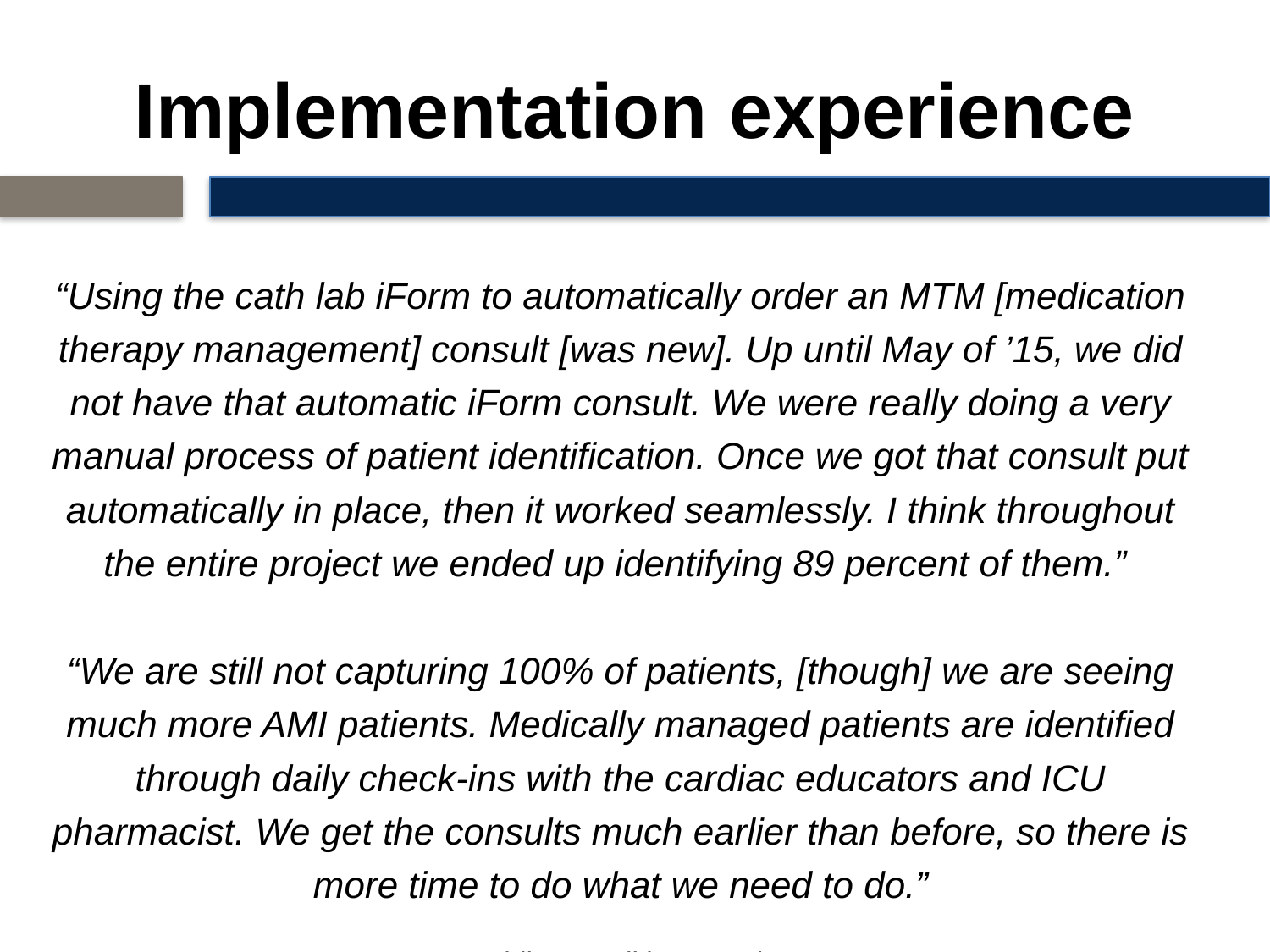

# Implementation experience

“Using the cath lab iForm to automatically order an MTM [medication therapy management] consult [was new]. Up until May of ’15, we did not have that automatic iForm consult. We were really doing a very manual process of patient identification. Once we got that consult put automatically in place, then it worked seamlessly. I think throughout the entire project we ended up identifying 89 percent of them.”

“We are still not capturing 100% of patients, [though] we are seeing much more AMI patients. Medically managed patients are identified through daily check-ins with the cardiac educators and ICU pharmacist. We get the consults much earlier than before, so there is more time to do what we need to do.”

--- Guiding Coalition Members